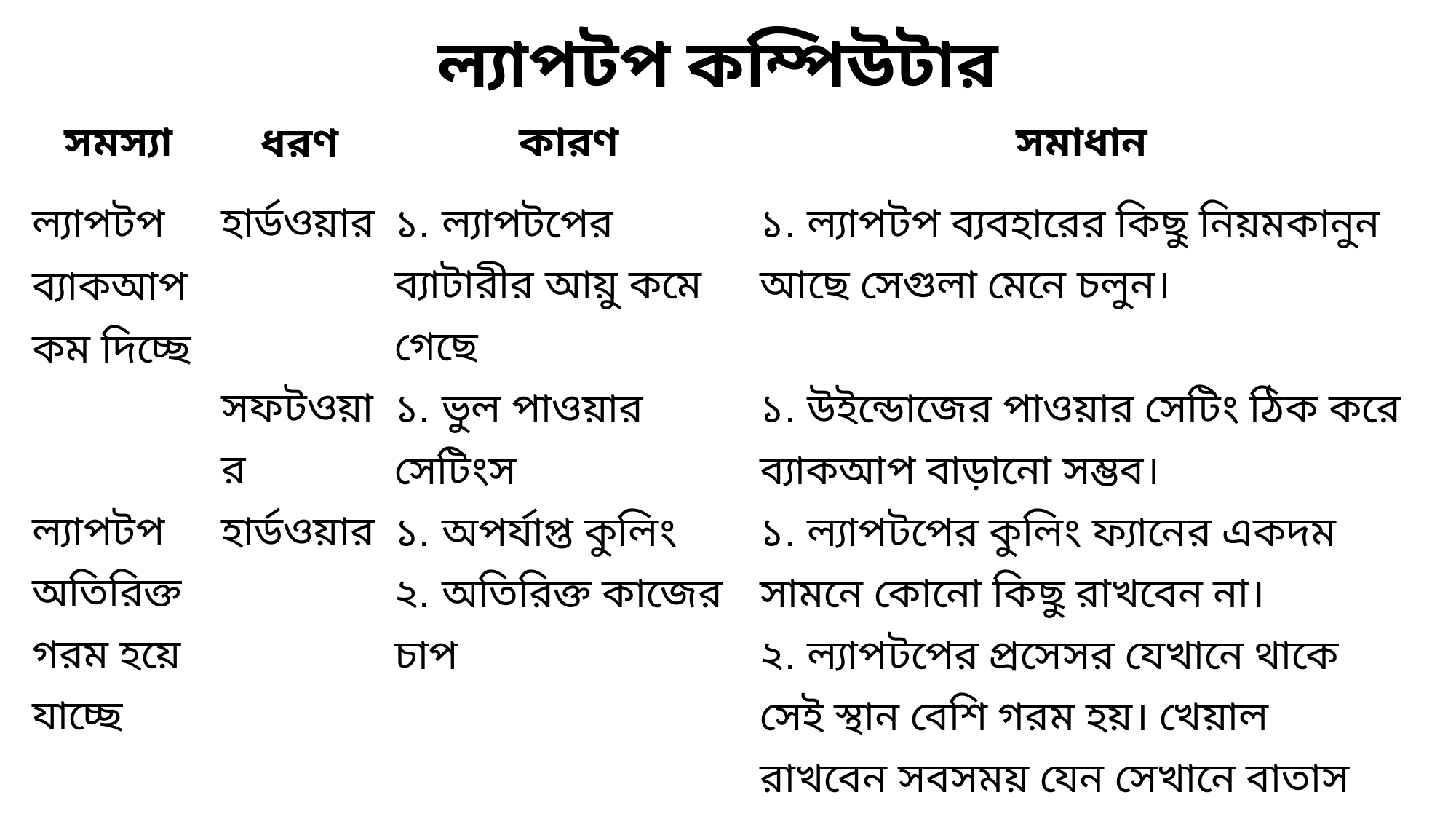

# ল্যাপটপ কম্পিউটার
| সমস্যা | ধরণ | কারণ | সমাধান |
| --- | --- | --- | --- |
| ল্যাপটপ ব্যাকআপ কম দিচ্ছে | হার্ডওয়ার | ১. ল্যাপটপের ব্যাটারীর আয়ু কমে গেছে | ১. ল্যাপটপ ব্যবহারের কিছু নিয়মকানুন আছে সেগুলা মেনে চলুন। |
|  | সফটওয়ার | ১. ভুল পাওয়ার সেটিংস | ১. উইন্ডোজের পাওয়ার সেটিং ঠিক করে ব্যাকআপ বাড়ানো সম্ভব। |
| ল্যাপটপ অতিরিক্ত গরম হয়ে যাচ্ছে | হার্ডওয়ার | ১. অপর্যাপ্ত কুলিং ২. অতিরিক্ত কাজের চাপ | ১. ল্যাপটপের কুলিং ফ্যানের একদম সামনে কোনো কিছু রাখবেন না। ২. ল্যাপটপের প্রসেসর যেখানে থাকে সেই স্থান বেশি গরম হয়। খেয়াল রাখবেন সবসময় যেন সেখানে বাতাস চলাচলের ব্যবস্থা থাকে। ৩. ল্যাপটপে টানা বেশিক্ষণ মুভি দেখবেন না বা সারাক্ষণ কাজ করবেন না। |